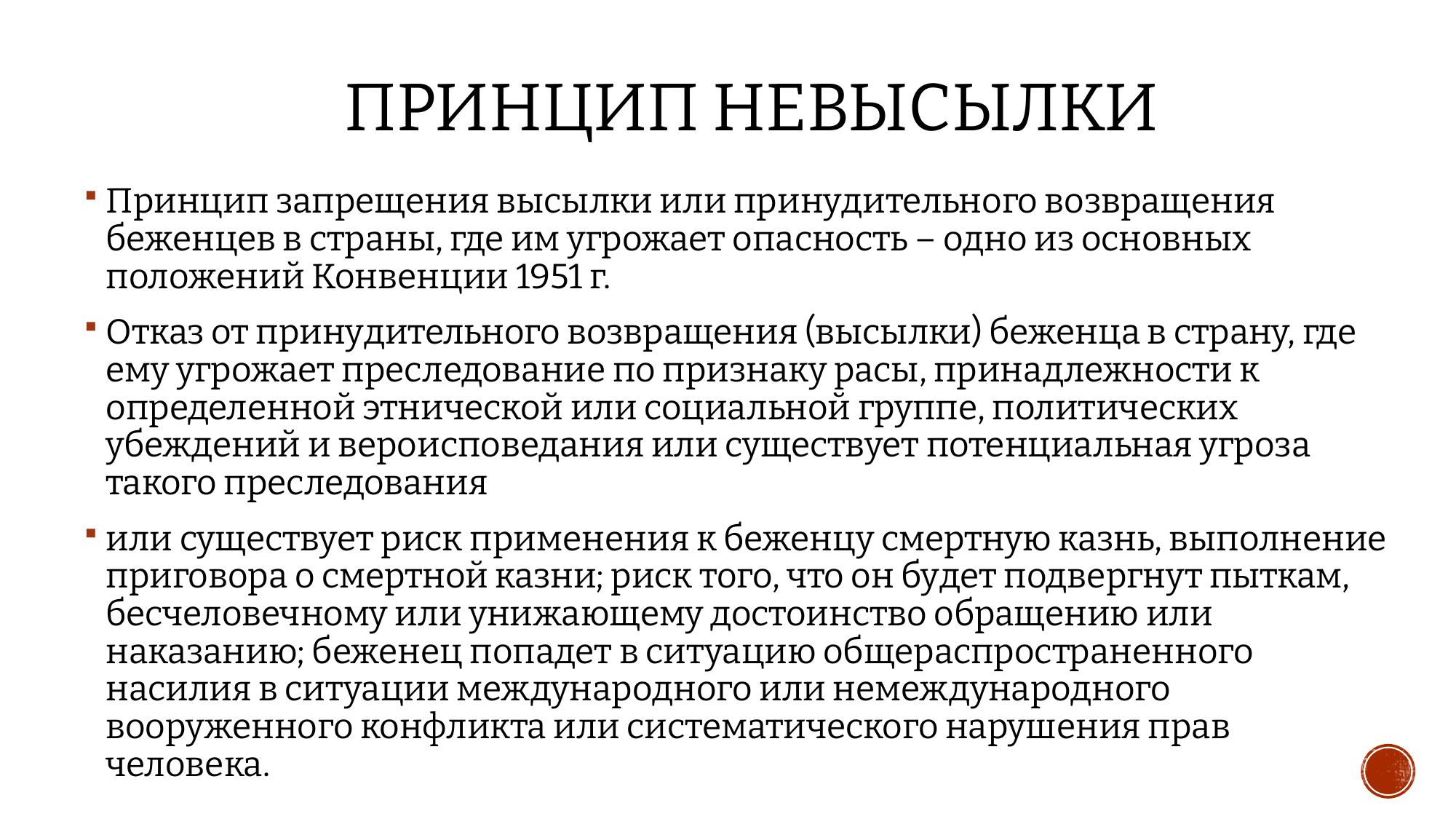

# Принцип Невысылки
Принцип запрещения высылки или принудительного возвращения беженцев в страны, где им угрожает опасность – одно из основных положений Конвенции 1951 г.
Отказ от принудительного возвращения (высылки) беженца в страну, где ему угрожает преследование по признаку расы, принадлежности к определенной этнической или социальной группе, политических убеждений и вероисповедания или существует потенциальная угроза такого преследования
или существует риск применения к беженцу смертную казнь, выполнение приговора о смертной казни; риск того, что он будет подвергнут пыткам, бесчеловечному или унижающему достоинство обращению или наказанию; беженец попадет в ситуацию общераспространенного насилия в ситуации международного или немеждународного вооруженного конфликта или систематического нарушения прав человека.